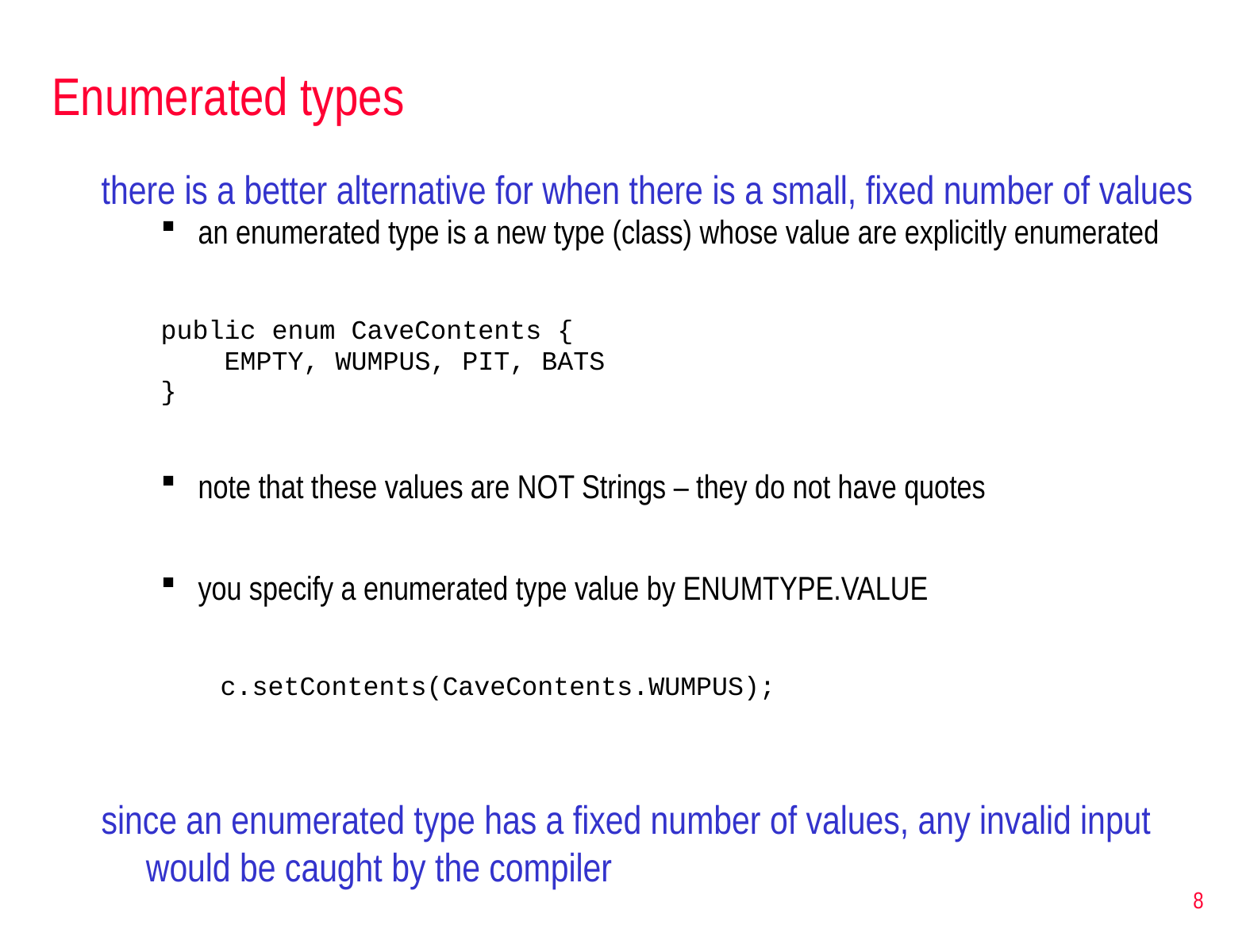

# Enumerated types
there is a better alternative for when there is a small, fixed number of values
an enumerated type is a new type (class) whose value are explicitly enumerated

public enum CaveContents {
    EMPTY, WUMPUS, PIT, BATS
}

note that these values are NOT Strings – they do not have quotes

you specify a enumerated type value by ENUMTYPE.VALUE

c.setContents(CaveContents.WUMPUS);

since an enumerated type has a fixed number of values, any invalid input would be caught by the compiler

8